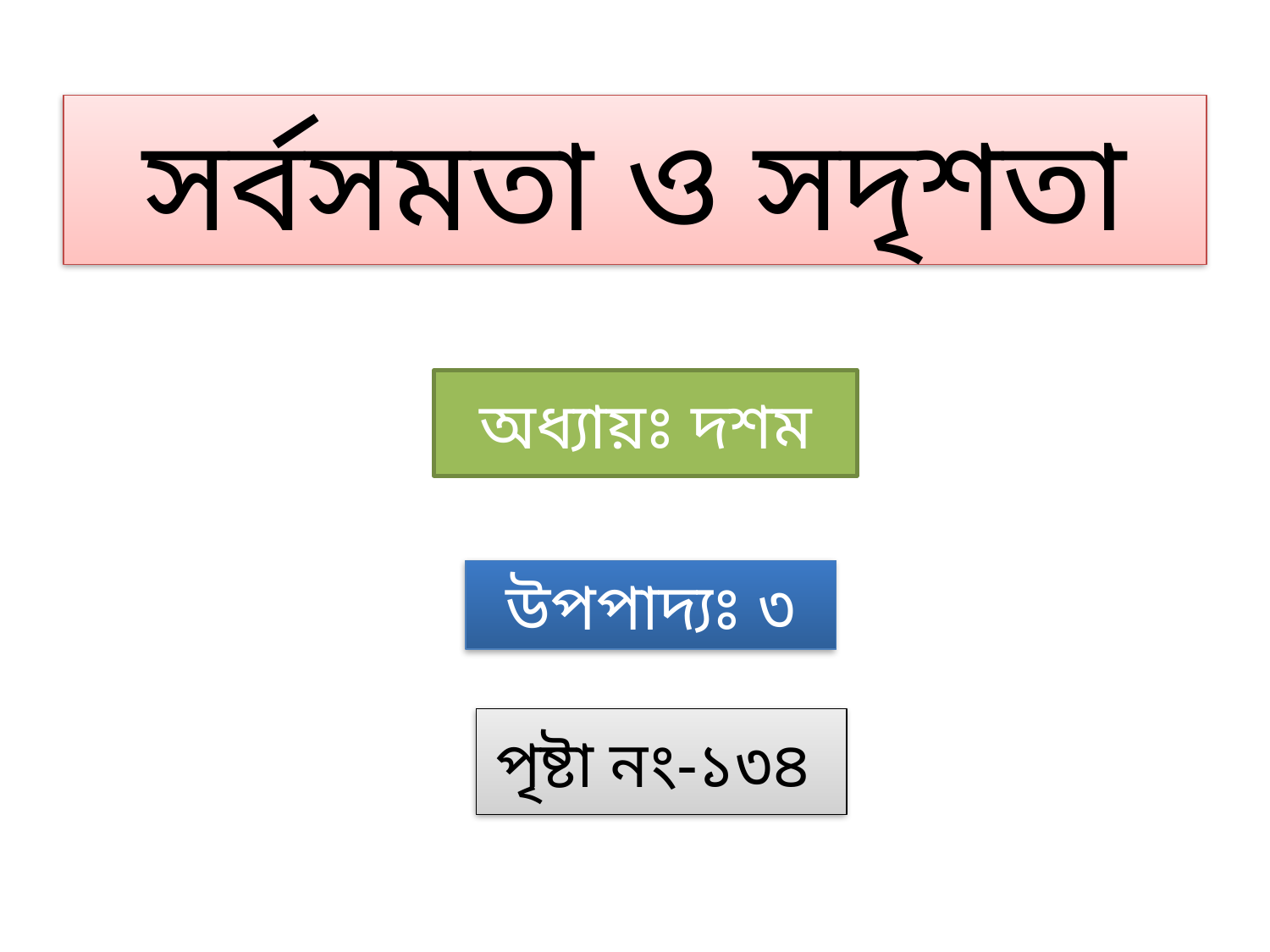

সর্বসমতা ও সদৃশতা
অধ্যায়ঃ দশম
 উপপাদ্যঃ ৩
পৃষ্টা নং-১৩৪